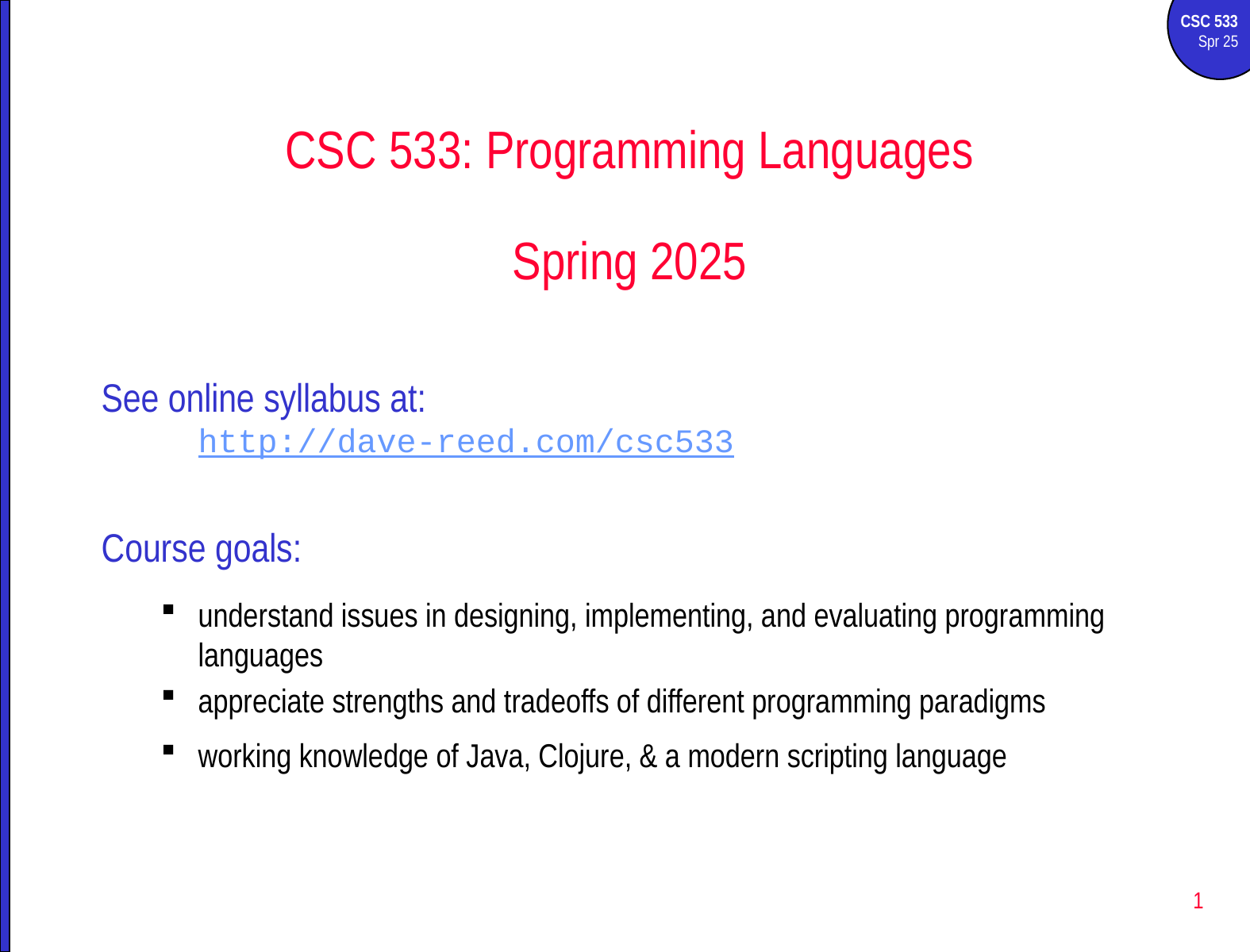

# CSC 533: Programming Languages Spring 2025
See online syllabus at:
	http://dave-reed.com/csc533

Course goals:

understand issues in designing, implementing, and evaluating programming languages
appreciate strengths and tradeoffs of different programming paradigms
working knowledge of Java, Clojure, & a modern scripting language
1